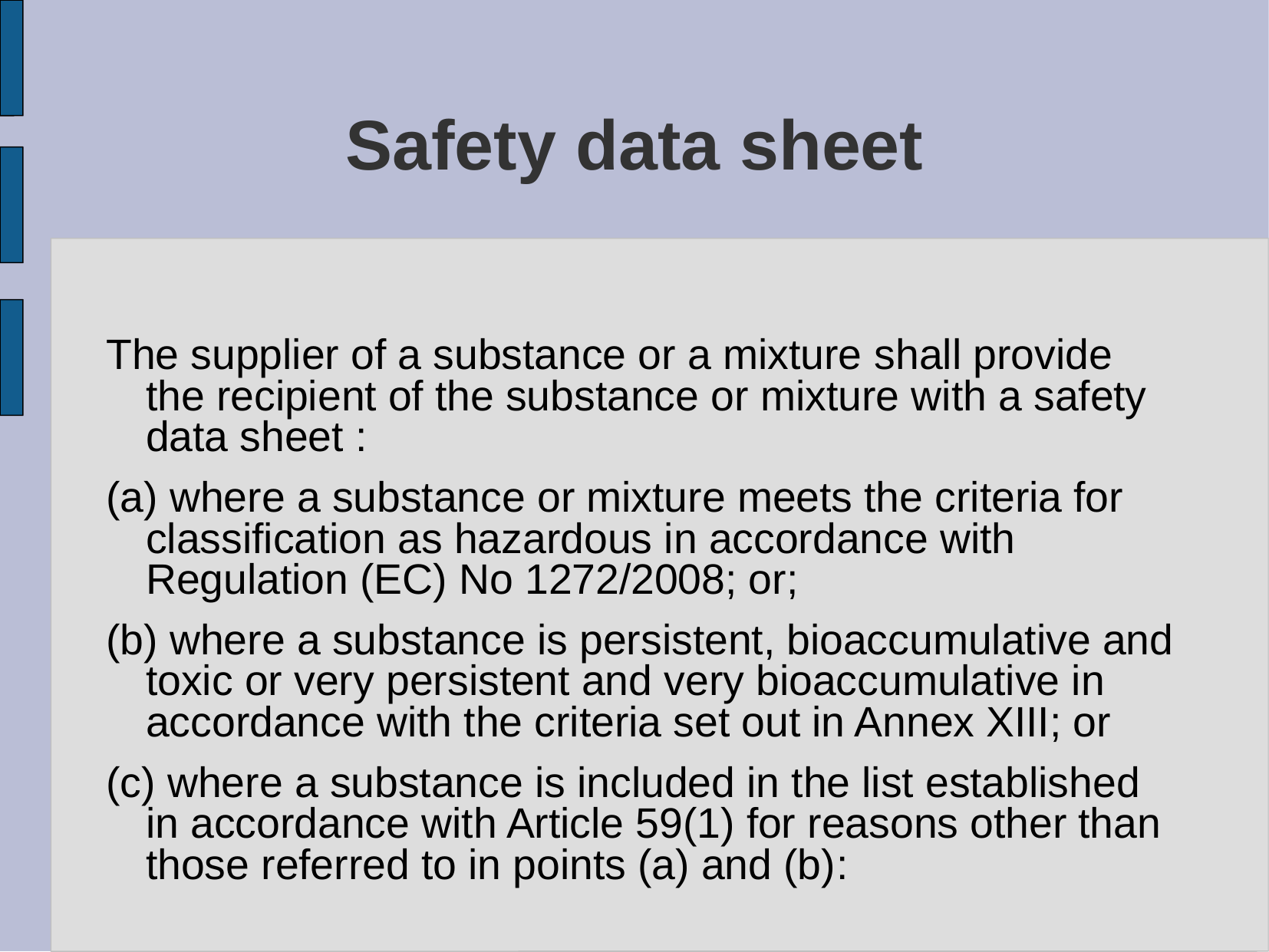

# Safety data sheet

The supplier of a substance or a mixture shall provide the recipient of the substance or mixture with a safety data sheet :
(a) where a substance or mixture meets the criteria for classification as hazardous in accordance with Regulation (EC) No 1272/2008; or;
(b) where a substance is persistent, bioaccumulative and toxic or very persistent and very bioaccumulative in accordance with the criteria set out in Annex XIII; or
(c) where a substance is included in the list established in accordance with Article 59(1) for reasons other than those referred to in points (a) and (b):